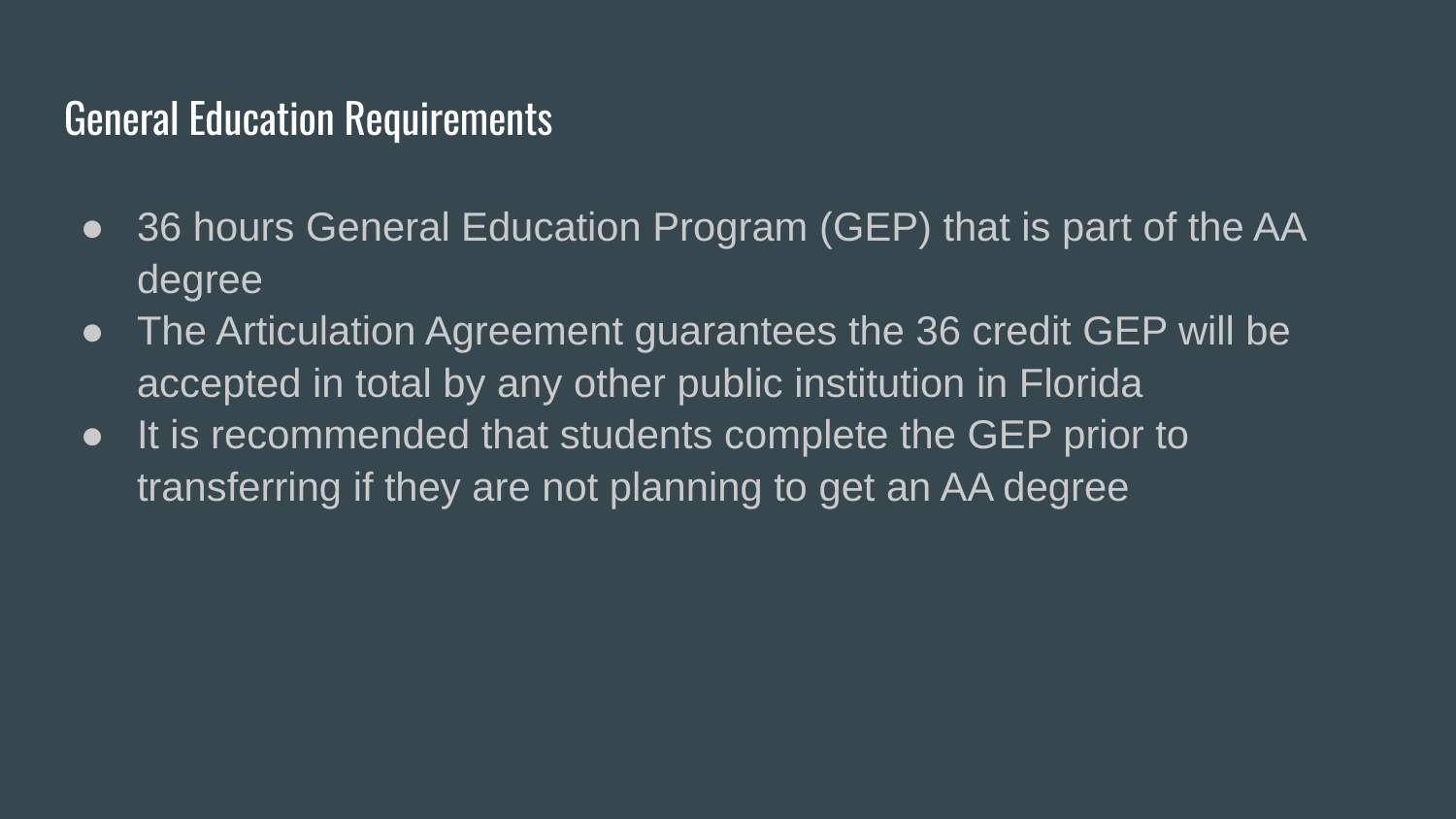

# General Education Requirements
36 hours General Education Program (GEP) that is part of the AA degree
The Articulation Agreement guarantees the 36 credit GEP will be accepted in total by any other public institution in Florida
It is recommended that students complete the GEP prior to transferring if they are not planning to get an AA degree